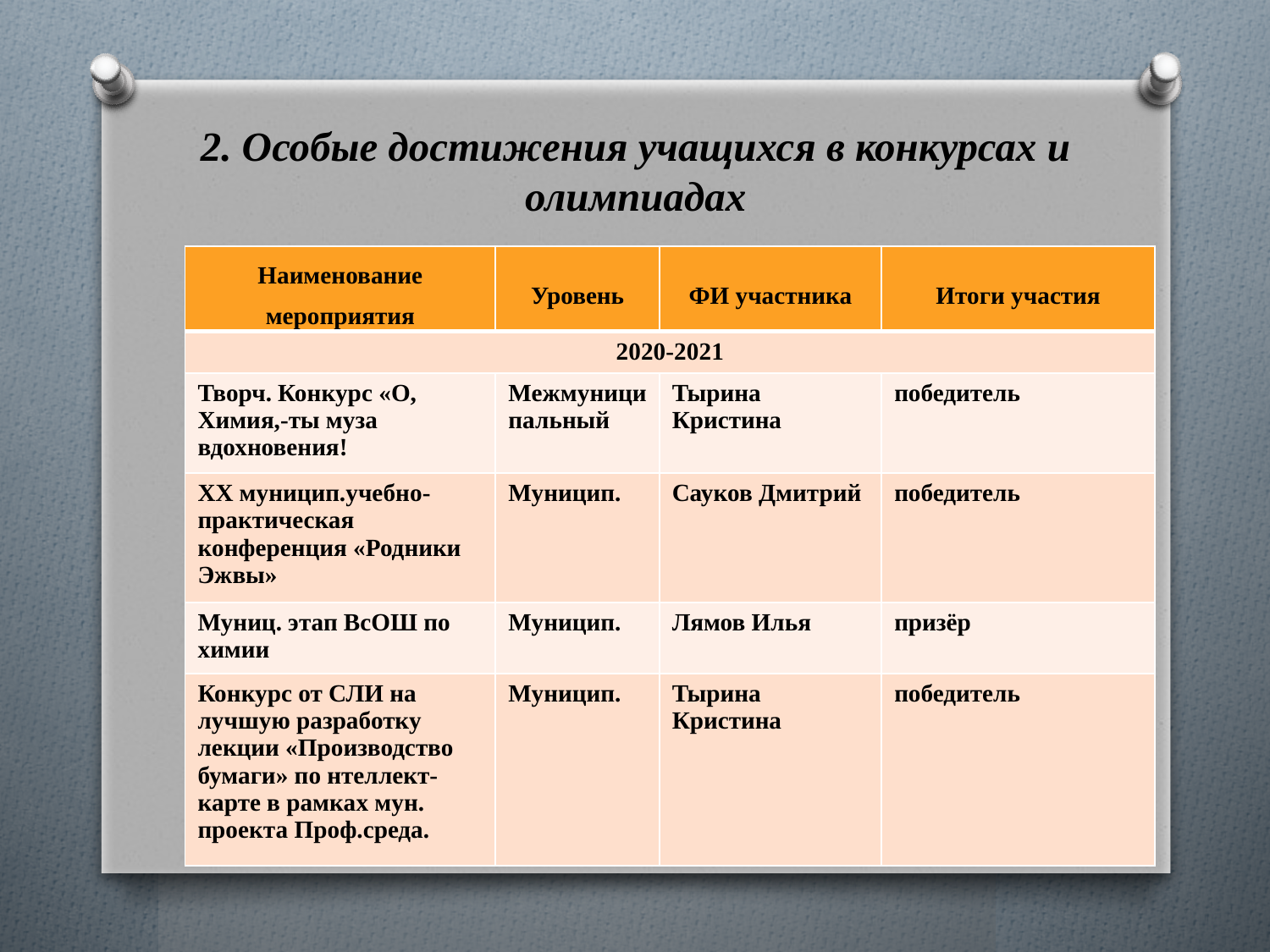

# 2. Особые достижения учащихся в конкурсах и олимпиадах
| Наименование мероприятия | Уровень | ФИ участника | Итоги участия |
| --- | --- | --- | --- |
| 2020-2021 |  |  |  |
| Творч. Конкурс «О, Химия,-ты муза вдохновения! | Межмуниципальный | Тырина Кристина | победитель |
| XX муницип.учебно-практическая конференция «Родники Эжвы» | Муницип. | Сауков Дмитрий | победитель |
| Муниц. этап ВсОШ по химии | Муницип. | Лямов Илья | призёр |
| Конкурс от СЛИ на лучшую разработку лекции «Производство бумаги» по нтеллект-карте в рамках мун. проекта Проф.среда. | Муницип. | Тырина Кристина | победитель |